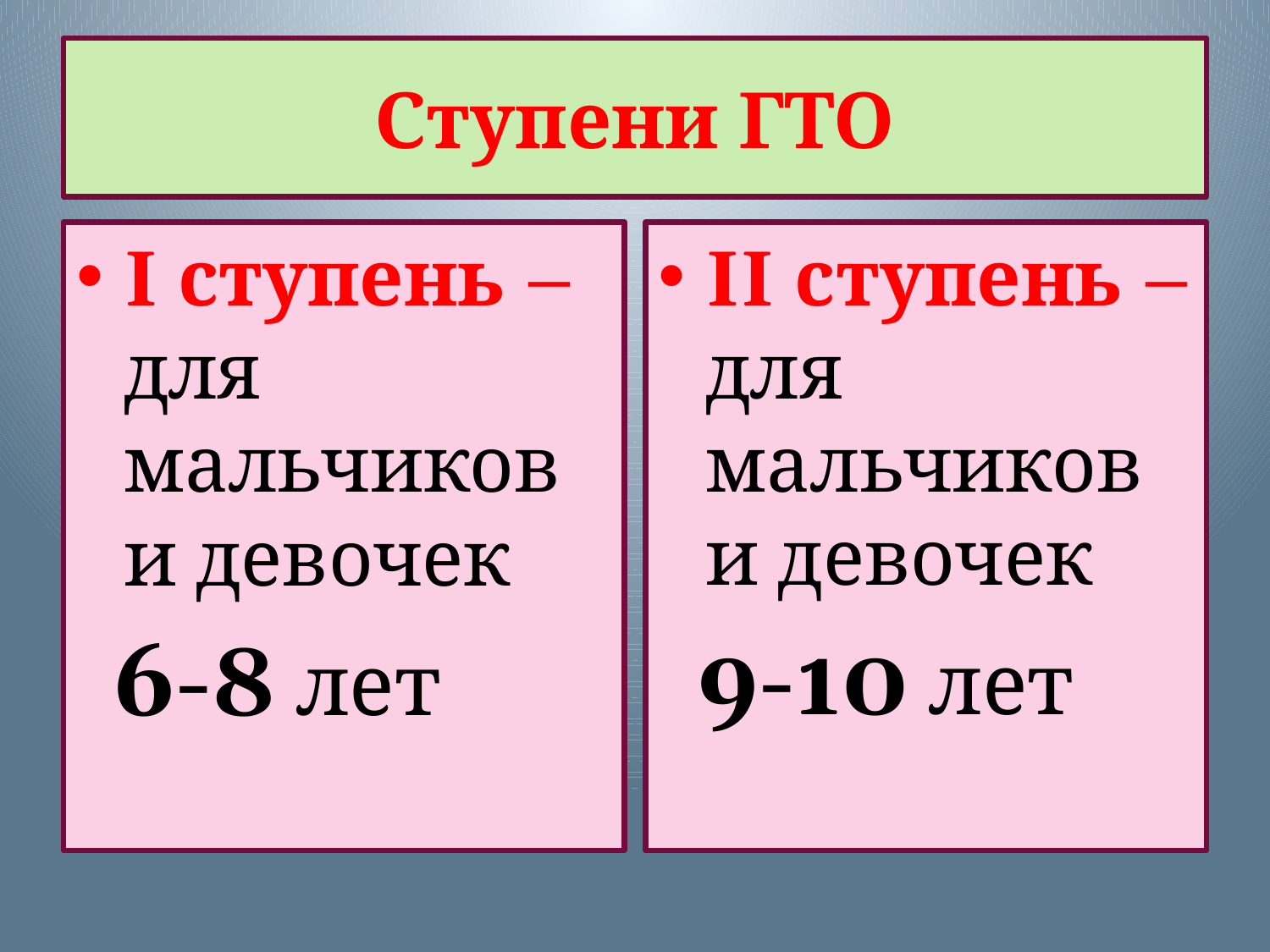

# Ступени ГТО
I ступень –для  мальчиков и девочек
  6-8 лет

II ступень –для  мальчиков и девочек
  9-10 лет